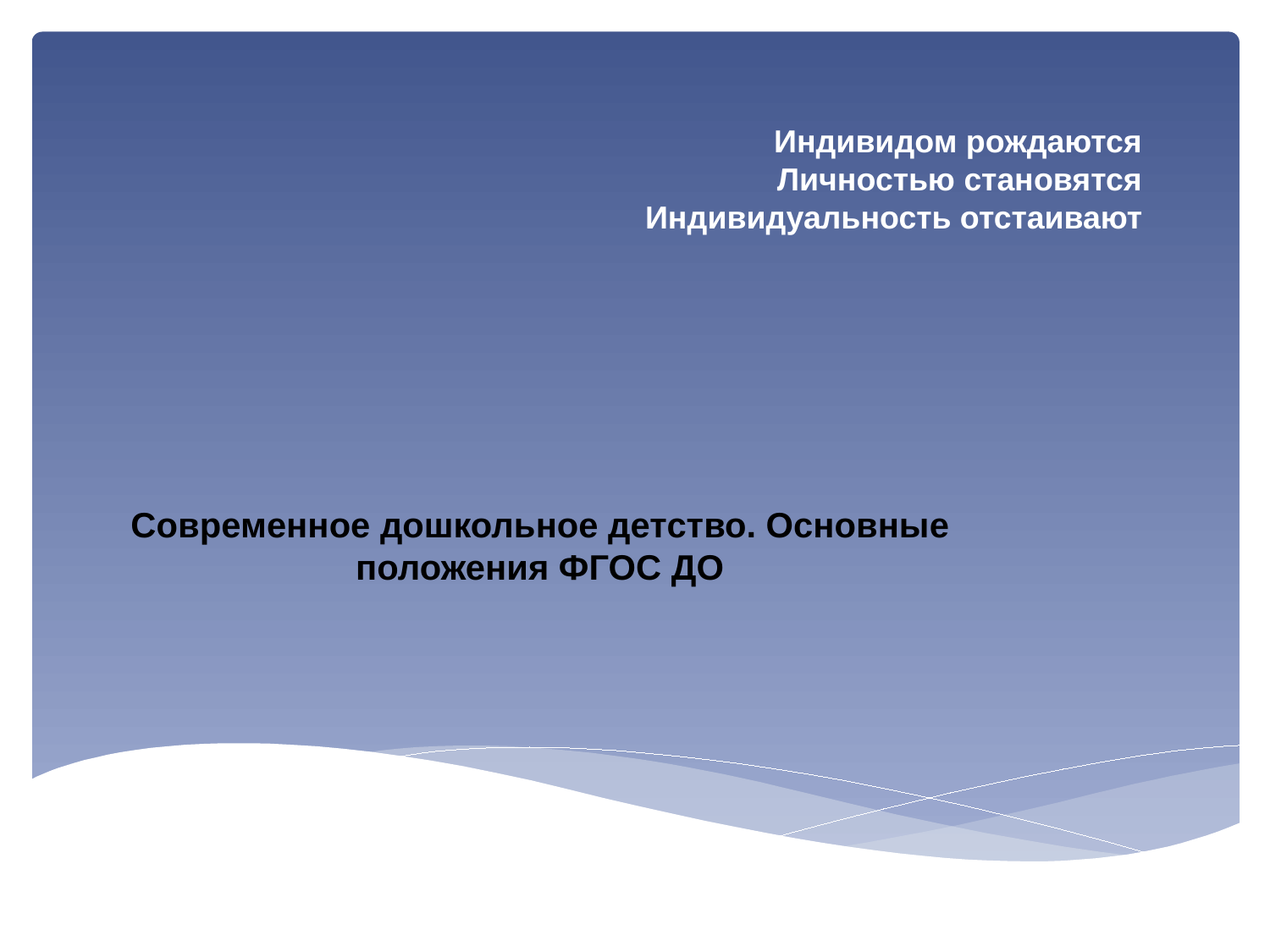

# Индивидом рождаются Личностью становятся Индивидуальность отстаивают
Современное дошкольное детство. Основные положения ФГОС ДО